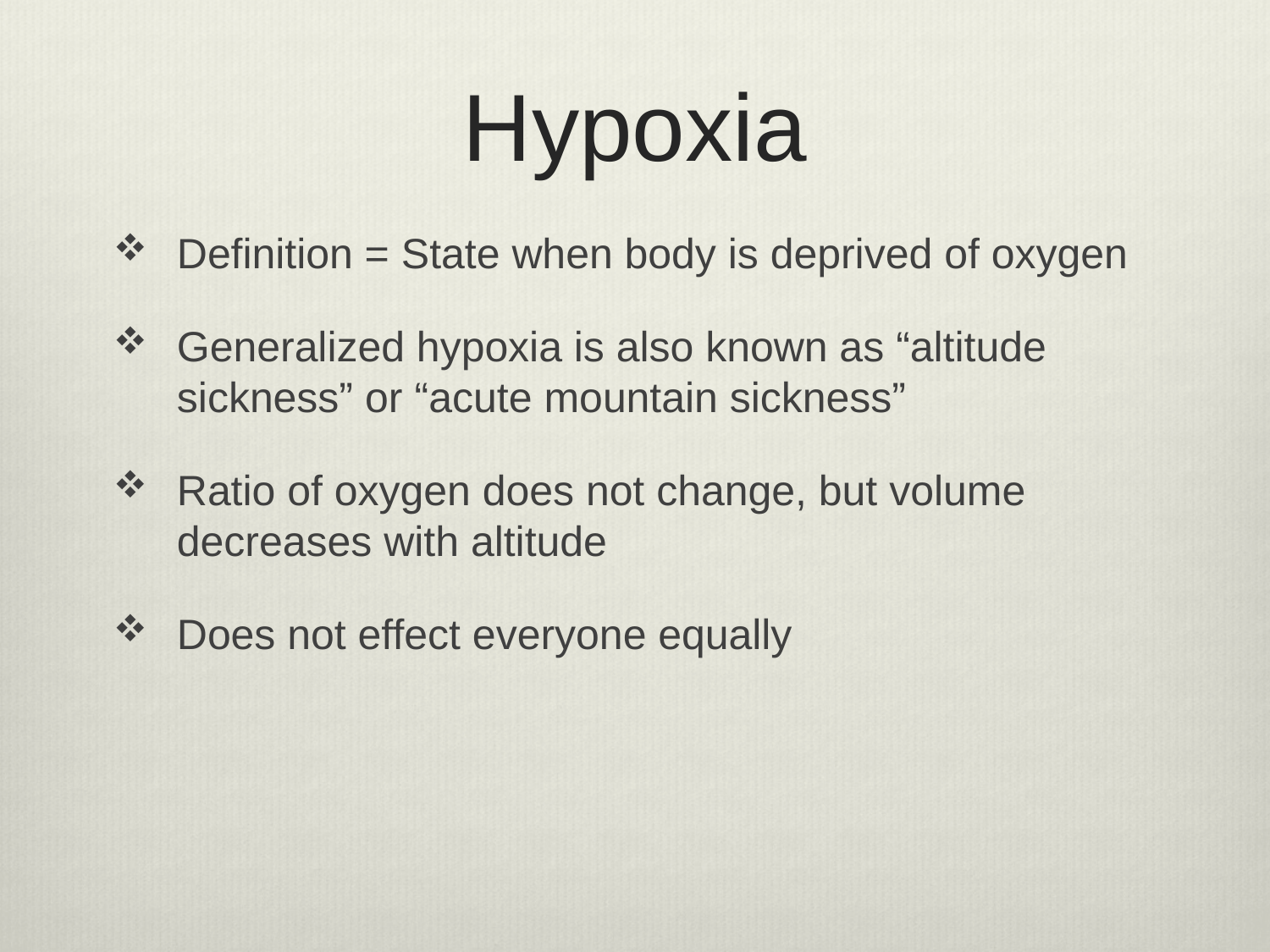

# Hypoxia
Definition = State when body is deprived of oxygen
Generalized hypoxia is also known as “altitude sickness” or “acute mountain sickness”
Ratio of oxygen does not change, but volume decreases with altitude
Does not effect everyone equally